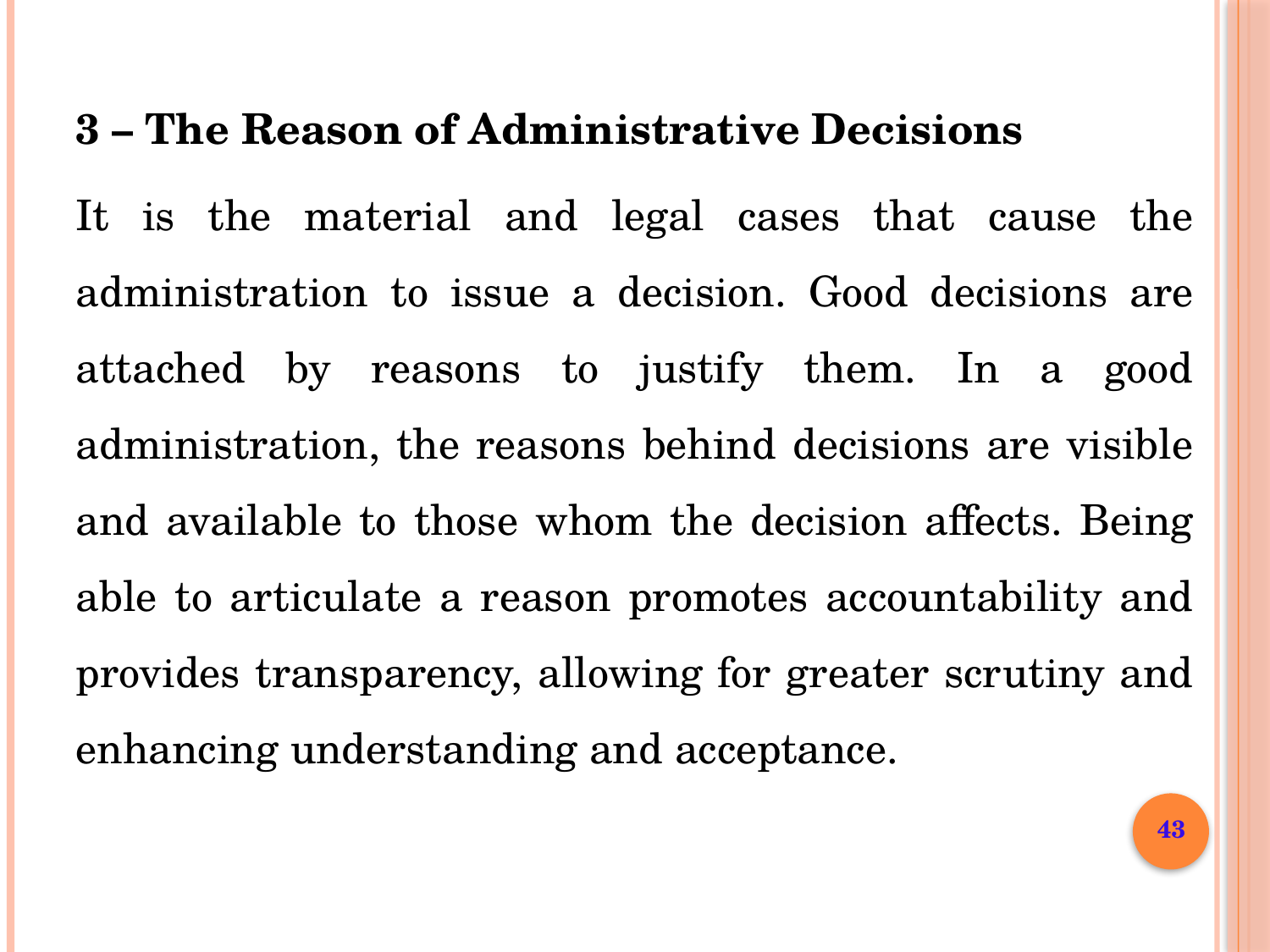

3 – The Reason of Administrative Decisions
It is the material and legal cases that cause the administration to issue a decision. Good decisions are attached by reasons to justify them. In a good administration, the reasons behind decisions are visible and available to those whom the decision affects. Being able to articulate a reason promotes accountability and provides transparency, allowing for greater scrutiny and enhancing understanding and acceptance.

43